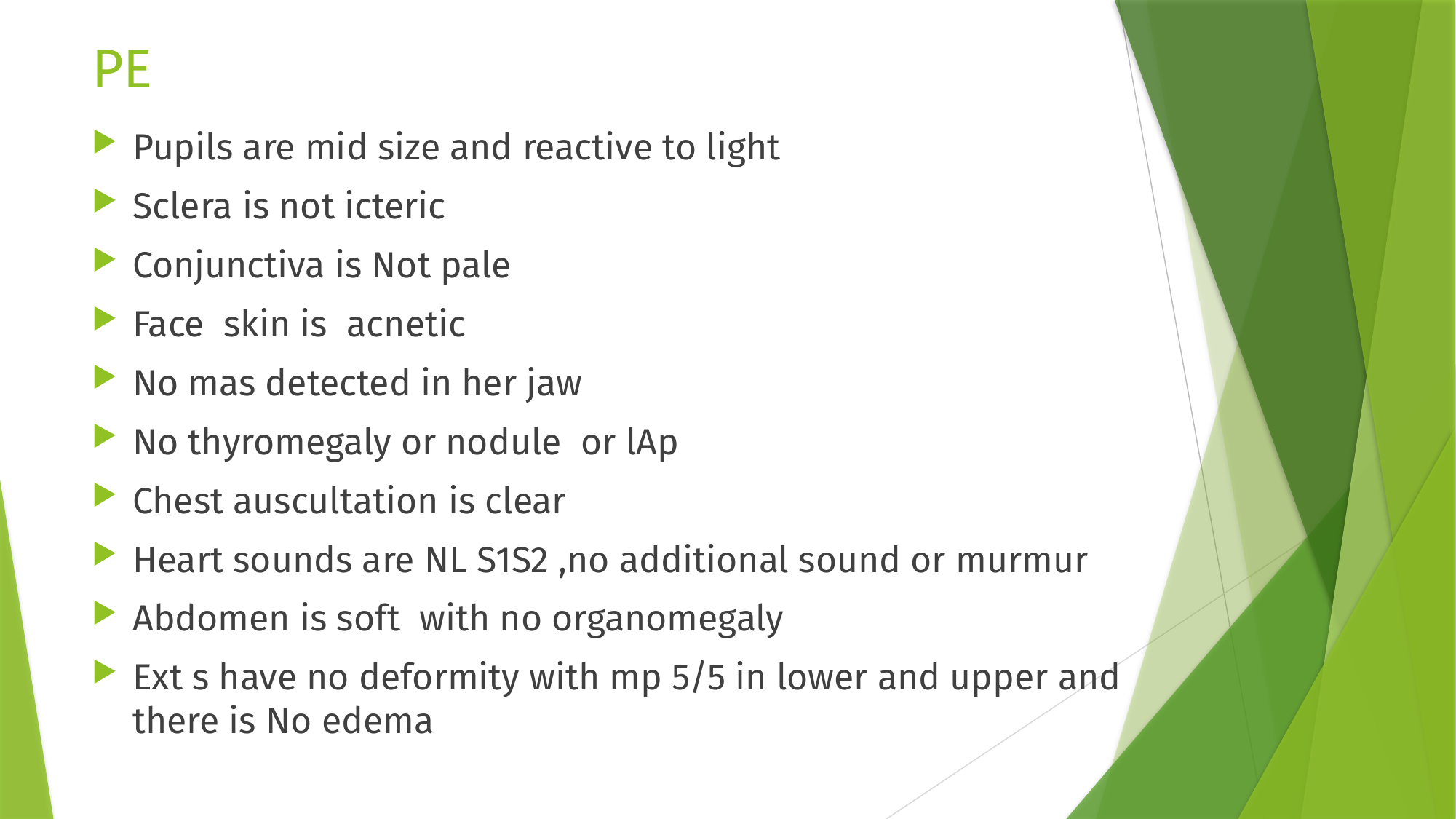

# PE
Pupils are mid size and reactive to light
Sclera is not icteric
Conjunctiva is Not pale
Face  skin is  acnetic
No mas detected in her jaw
No thyromegaly or nodule  or lAp
Chest auscultation is clear
Heart sounds are NL S1S2 ,no additional sound or murmur
Abdomen is soft  with no organomegaly
Ext s have no deformity with mp 5/5 in lower and upper and there is No edema